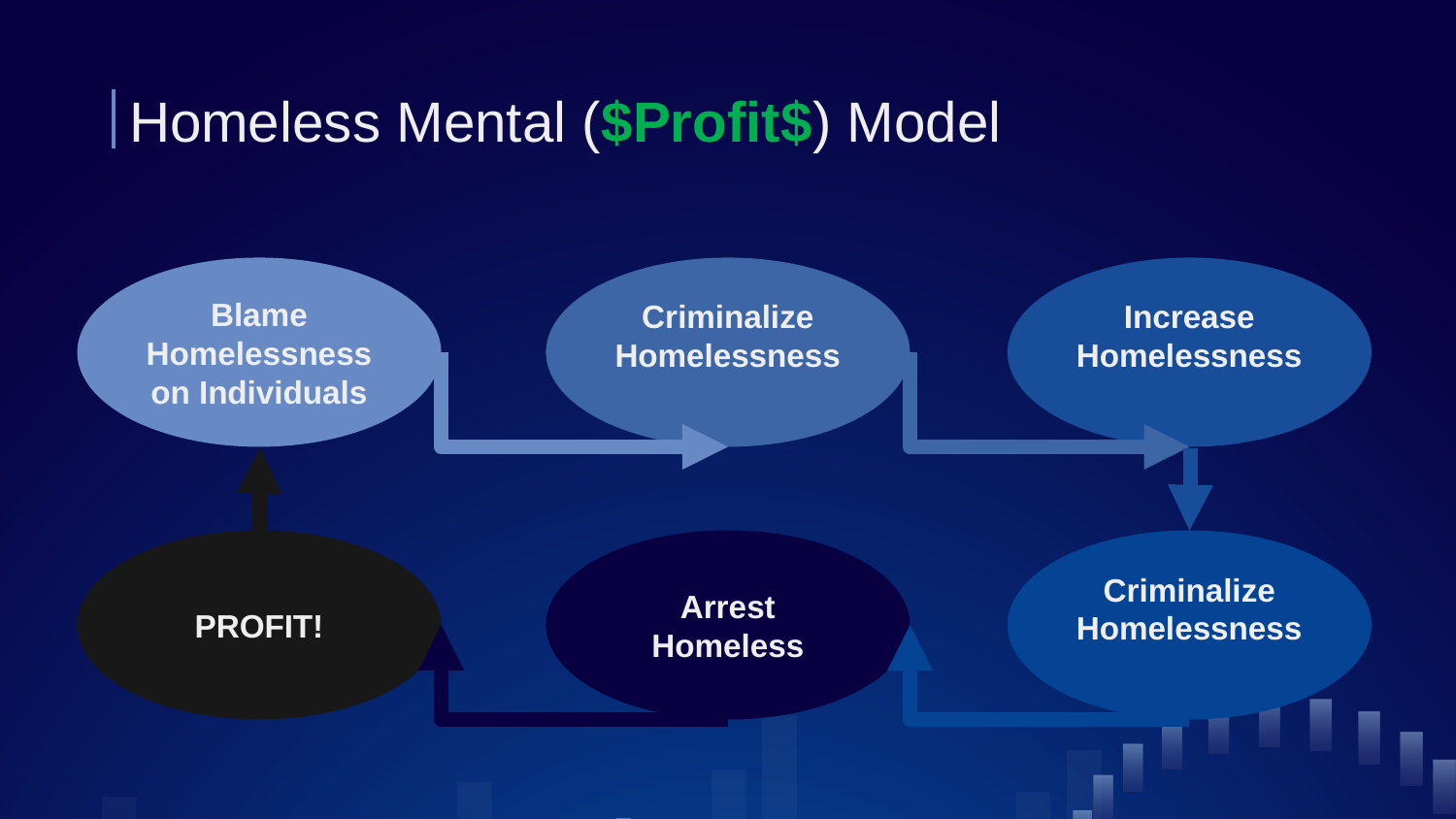

PROFIT!
Blame Homelessness on Individuals
Arrest Homeless
Criminalize Homelessness

Criminalize Homelessness

Increase Homelessness

# Homeless Mental ($Profit$) Model